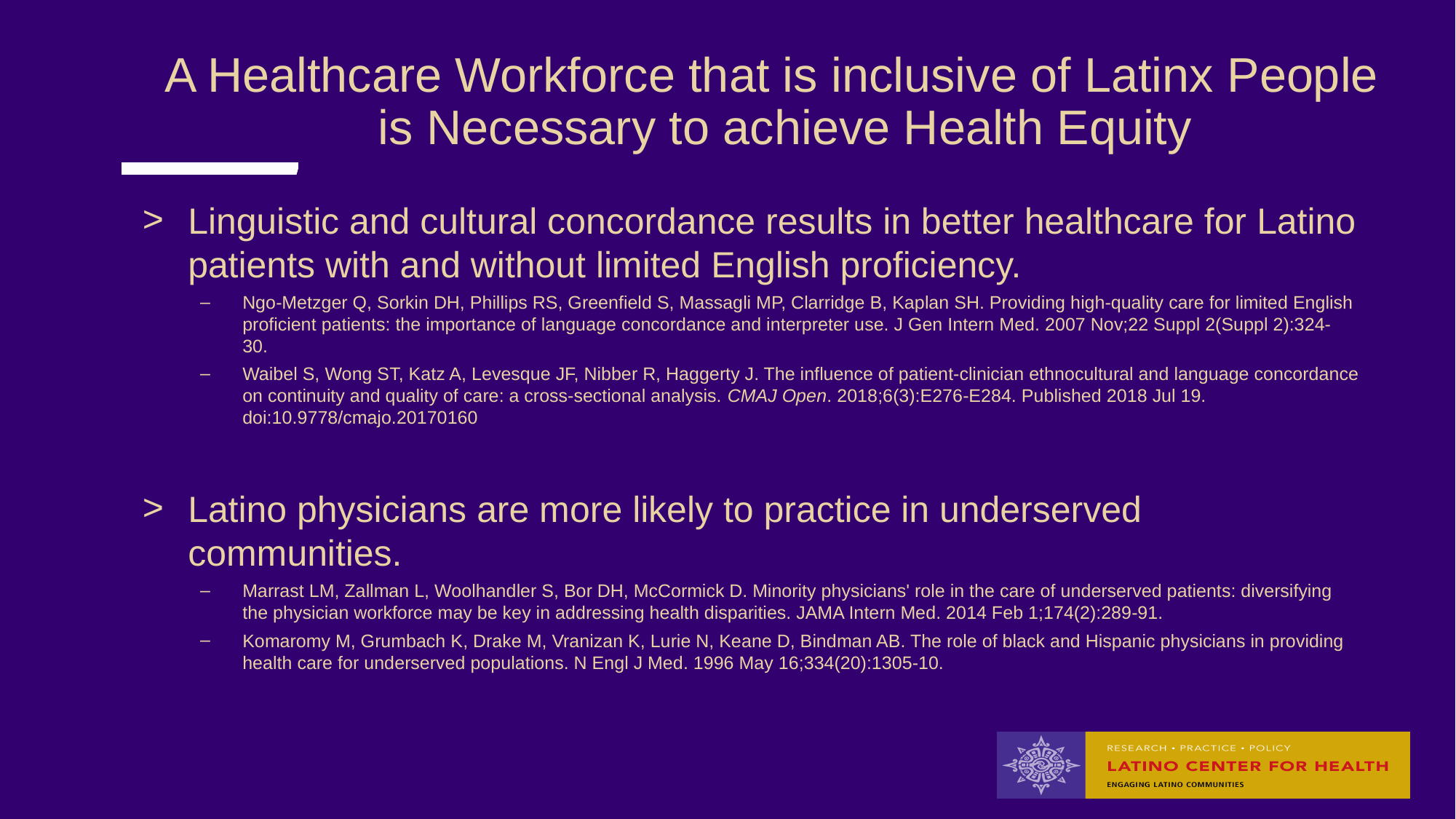

A Healthcare Workforce that is inclusive of Latinx People is Necessary to achieve Health Equity
Linguistic and cultural concordance results in better healthcare for Latino patients with and without limited English proficiency.
Ngo-Metzger Q, Sorkin DH, Phillips RS, Greenfield S, Massagli MP, Clarridge B, Kaplan SH. Providing high-quality care for limited English proficient patients: the importance of language concordance and interpreter use. J Gen Intern Med. 2007 Nov;22 Suppl 2(Suppl 2):324-30.
Waibel S, Wong ST, Katz A, Levesque JF, Nibber R, Haggerty J. The influence of patient-clinician ethnocultural and language concordance on continuity and quality of care: a cross-sectional analysis. CMAJ Open. 2018;6(3):E276-E284. Published 2018 Jul 19. doi:10.9778/cmajo.20170160

Latino physicians are more likely to practice in underserved communities.
Marrast LM, Zallman L, Woolhandler S, Bor DH, McCormick D. Minority physicians' role in the care of underserved patients: diversifying the physician workforce may be key in addressing health disparities. JAMA Intern Med. 2014 Feb 1;174(2):289-91.
Komaromy M, Grumbach K, Drake M, Vranizan K, Lurie N, Keane D, Bindman AB. The role of black and Hispanic physicians in providing health care for underserved populations. N Engl J Med. 1996 May 16;334(20):1305-10.